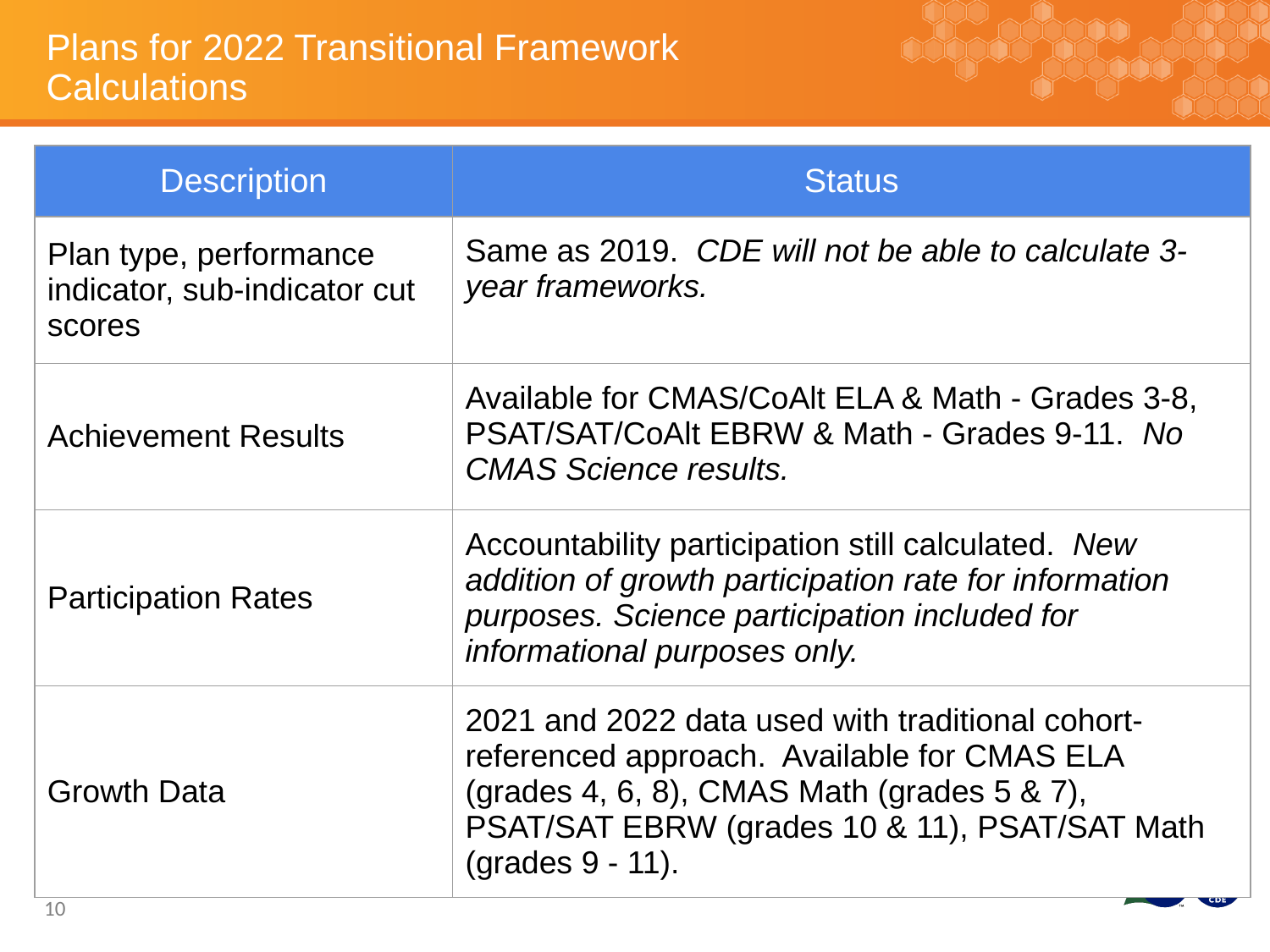

# Plans for 2022 Transitional Framework Calculations
| Description | Status |
| --- | --- |
| Plan type, performance indicator, sub-indicator cut scores | Same as 2019. CDE will not be able to calculate 3-year frameworks. |
| Achievement Results | Available for CMAS/CoAlt ELA & Math - Grades 3-8, PSAT/SAT/CoAlt EBRW & Math - Grades 9-11. No CMAS Science results. |
| Participation Rates | Accountability participation still calculated. New addition of growth participation rate for information purposes. Science participation included for informational purposes only. |
| Growth Data | 2021 and 2022 data used with traditional cohort-referenced approach. Available for CMAS ELA (grades 4, 6, 8), CMAS Math (grades 5 & 7), PSAT/SAT EBRW (grades 10 & 11), PSAT/SAT Math (grades 9 - 11). |
10